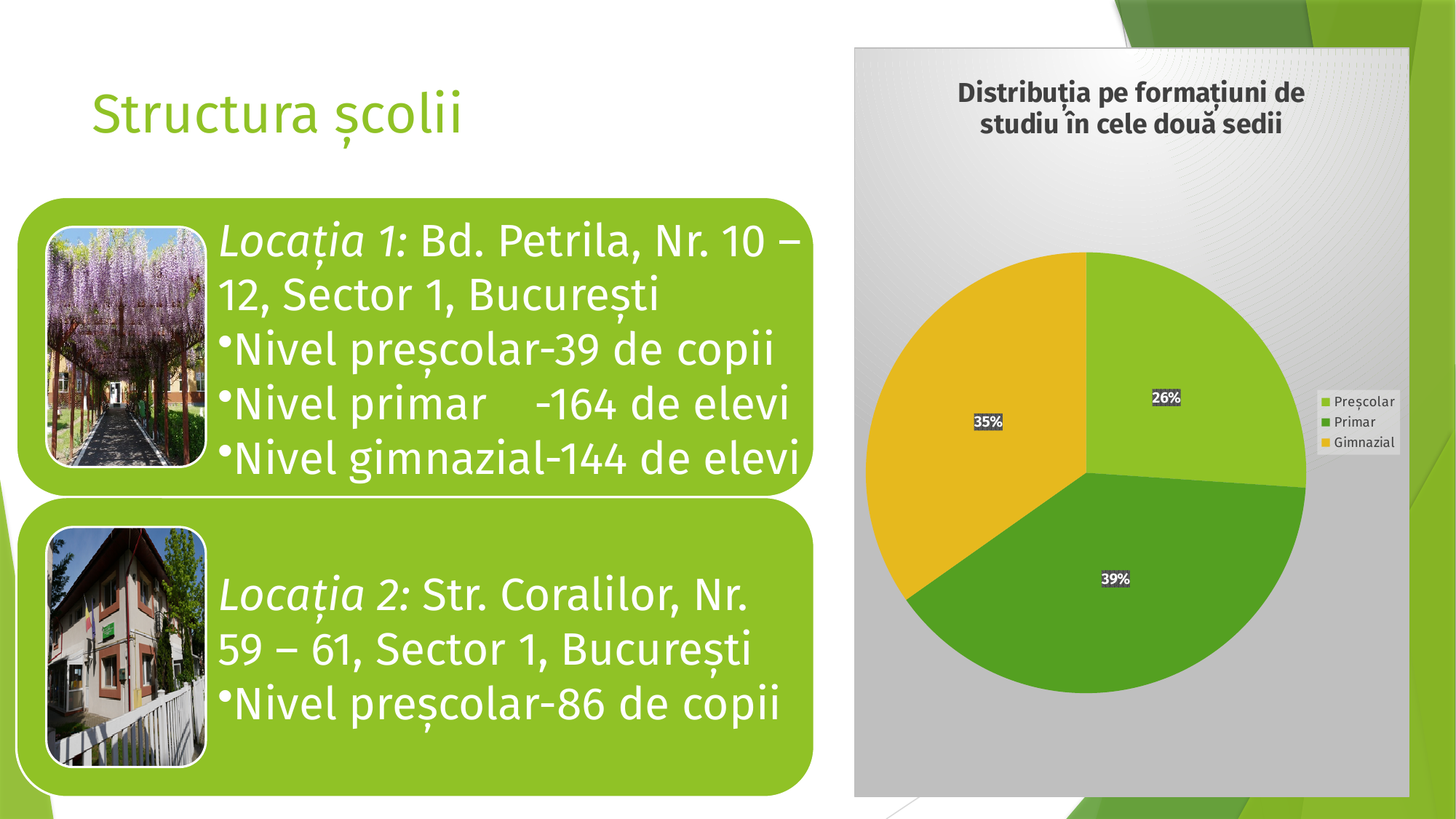

[unsupported chart]

# Structura școlii
Locația 1: Bd. Petrila, Nr. 10 – 12, Sector 1, București
Nivel preșcolar-39 de copii
Locația 2: Str. Coralilor, Nr. 59 – 61, Sector 1, București
Nivel gimnazial-144 de elevi
Nivel primar	-164 de elevi
Nivel preșcolar-86 de copii